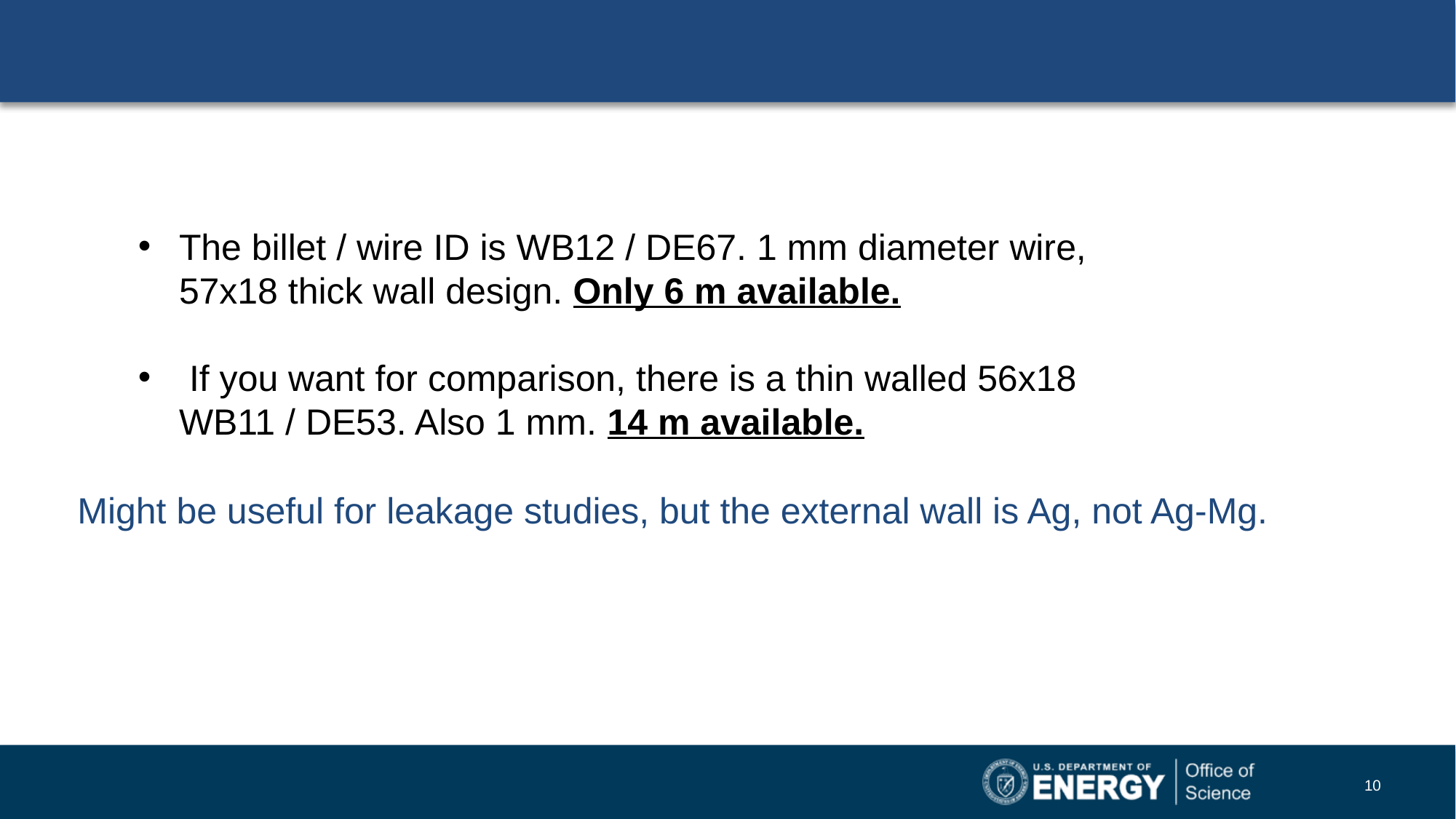

#

The billet / wire ID is WB12 / DE67. 1 mm diameter wire, 57x18 thick wall design. Only 6 m available.

 If you want for comparison, there is a thin walled 56x18 WB11 / DE53. Also 1 mm. 14 m available.
Might be useful for leakage studies, but the external wall is Ag, not Ag-Mg.
10